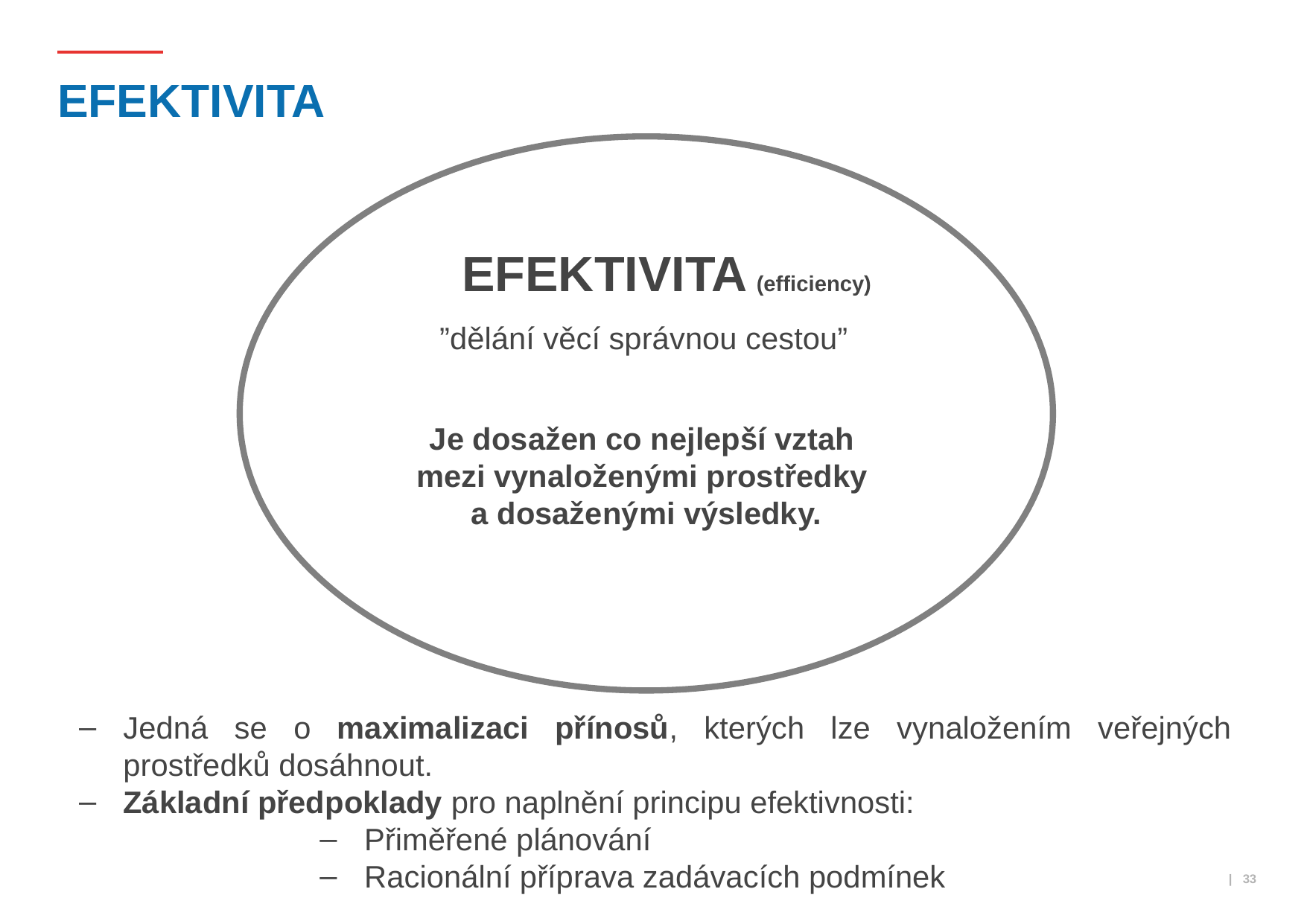

# EFEKTIVITA

EFEKTIVITA (efficiency)
”dělání věcí správnou cestou”
Je dosažen co nejlepší vztah
mezi vynaloženými prostředky
a dosaženými výsledky.

Jedná se o maximalizaci přínosů, kterých lze vynaložením veřejných prostředků dosáhnout.
Základní předpoklady pro naplnění principu efektivnosti:
Přiměřené plánování
Racionální příprava zadávacích podmínek
 |   33